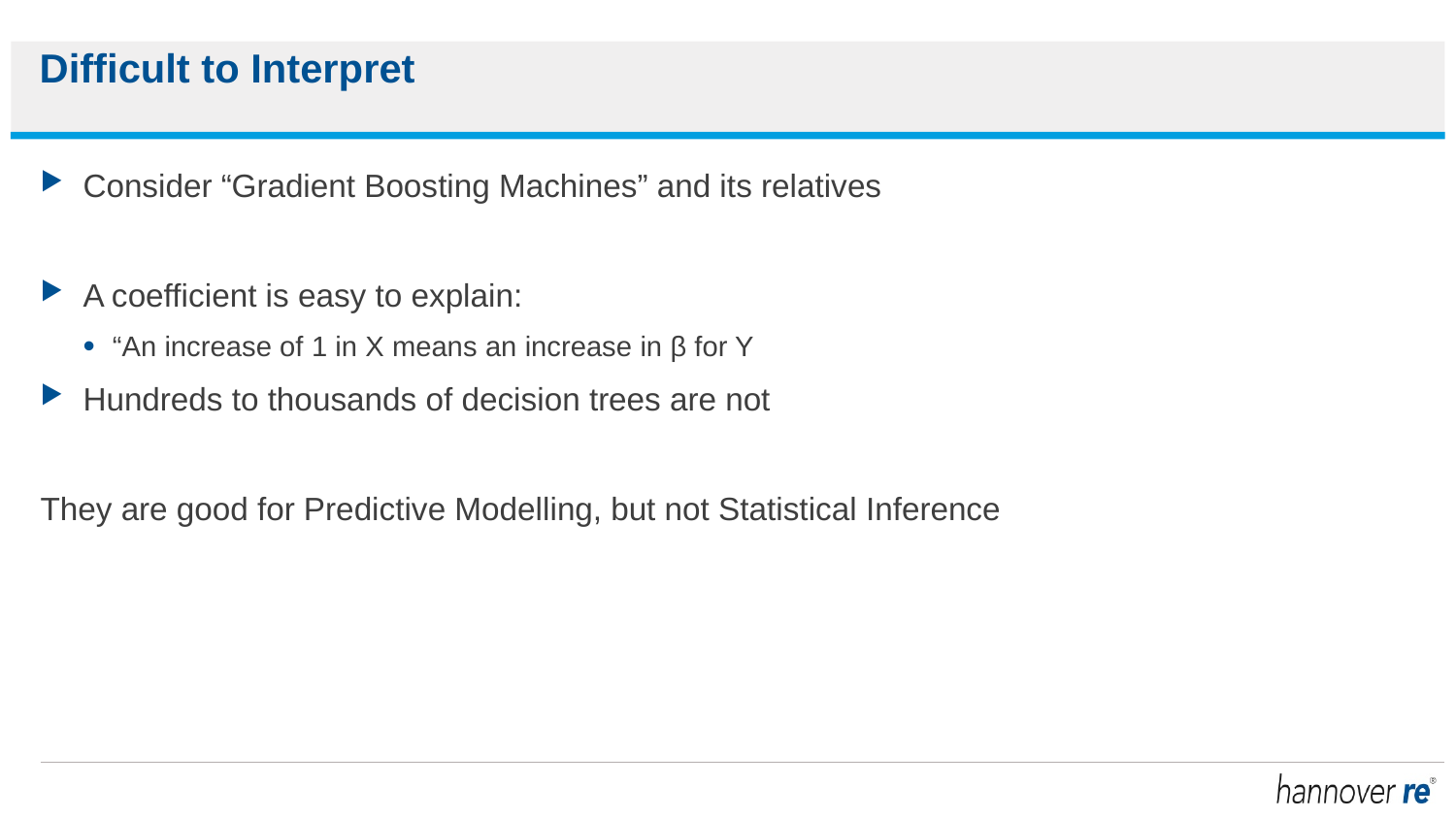

# Difficult to Interpret

Consider “Gradient Boosting Machines” and its relatives

A coefficient is easy to explain:
“An increase of 1 in X means an increase in β for Y
Hundreds to thousands of decision trees are not

They are good for Predictive Modelling, but not Statistical Inference